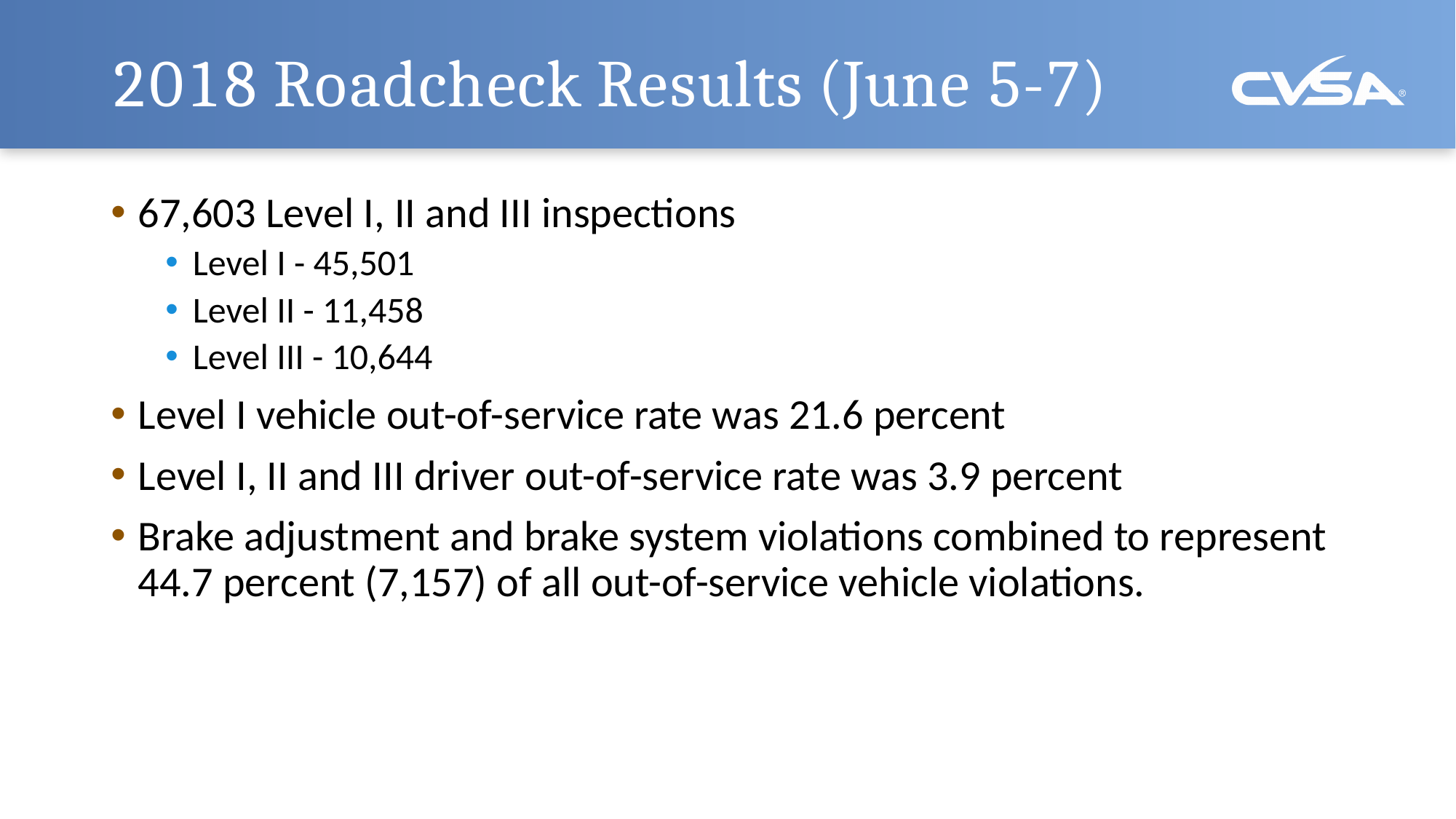

# 2018 Roadcheck Results (June 5-7)
67,603 Level I, II and III inspections
Level I - 45,501
Level II - 11,458
Level III - 10,644
Level I vehicle out-of-service rate was 21.6 percent
Level I, II and III driver out-of-service rate was 3.9 percent
Brake adjustment and brake system violations combined to represent 44.7 percent (7,157) of all out-of-service vehicle violations.